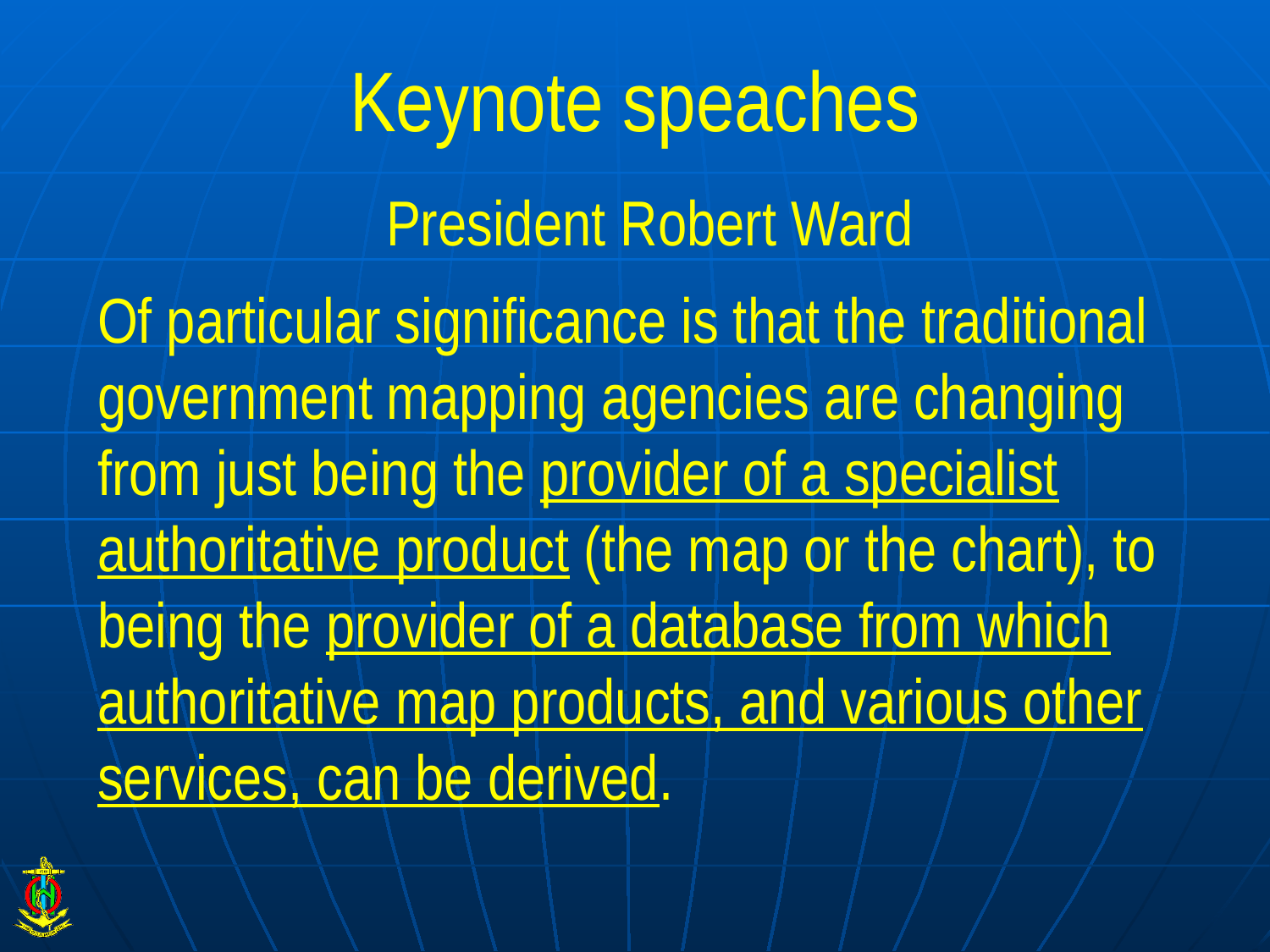

# Keynote speaches
President Robert Ward
Of particular significance is that the traditional government mapping agencies are changing from just being the provider of a specialist authoritative product (the map or the chart), to being the provider of a database from which authoritative map products, and various other services, can be derived.